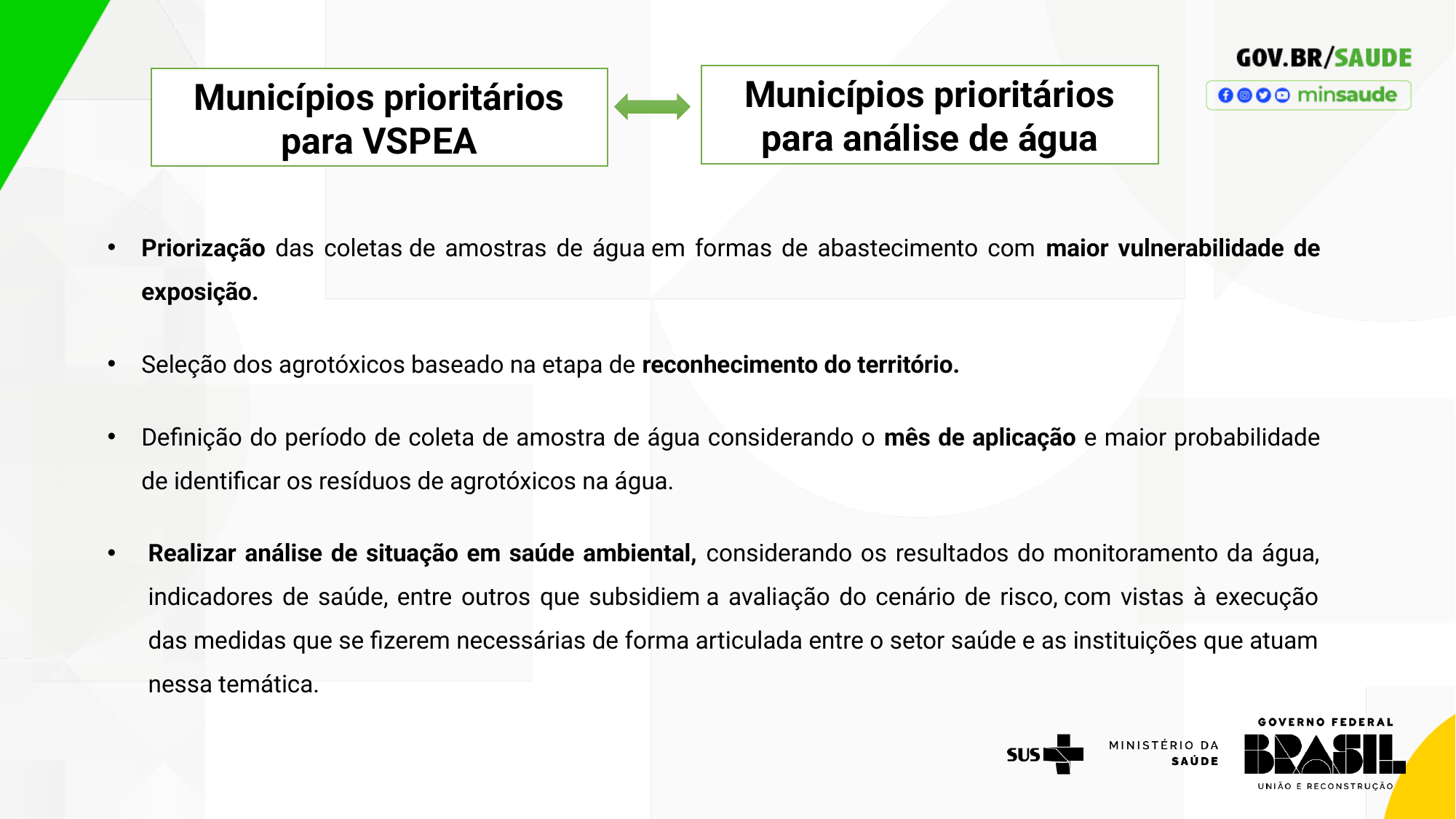

Municípios prioritários para análise de água
Municípios prioritários para VSPEA

Priorização das coletas de amostras de água em formas de abastecimento com maior vulnerabilidade de exposição.

Seleção dos agrotóxicos baseado na etapa de reconhecimento do território.

Definição do período de coleta de amostra de água considerando o mês de aplicação e maior probabilidade de identificar os resíduos de agrotóxicos na água.

Realizar análise de situação em saúde ambiental, considerando os resultados do monitoramento da água, indicadores de saúde, entre outros que subsidiem a avaliação do cenário de risco, com vistas à execução das medidas que se fizerem necessárias de forma articulada entre o setor saúde e as instituições que atuam nessa temática.